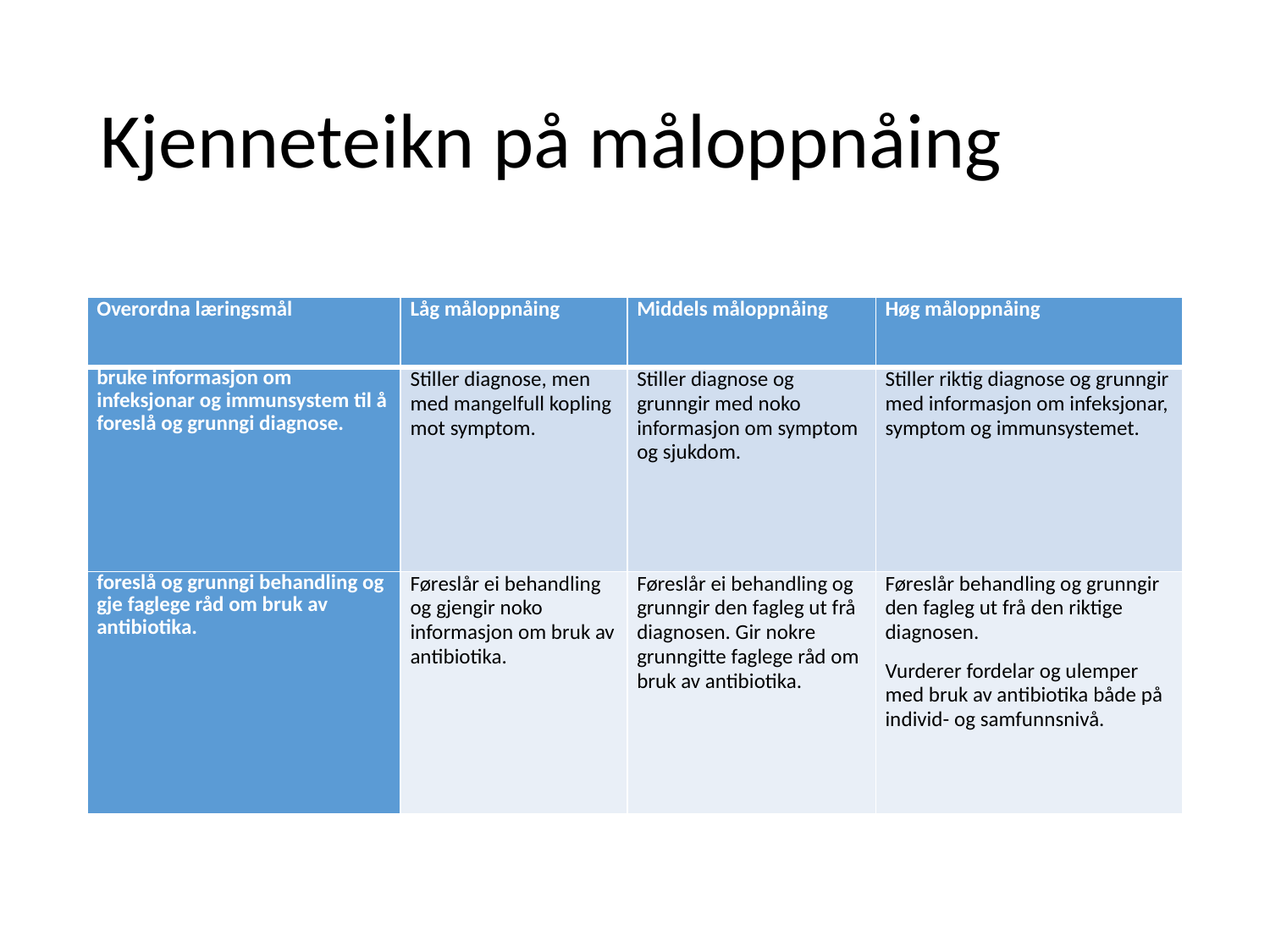

# Kjenneteikn på måloppnåing
| Overordna læringsmål | Låg måloppnåing | Middels måloppnåing | Høg måloppnåing |
| --- | --- | --- | --- |
| bruke informasjon om infeksjonar og immunsystem til å foreslå og grunngi diagnose. | Stiller diagnose, men med mangelfull kopling mot symptom. | Stiller diagnose og grunngir med noko informasjon om symptom og sjukdom. | Stiller riktig diagnose og grunngir med informasjon om infeksjonar, symptom og immunsystemet. |
| foreslå og grunngi behandling og gje faglege råd om bruk av antibiotika. | Føreslår ei behandling og gjengir noko informasjon om bruk av antibiotika. | Føreslår ei behandling og grunngir den fagleg ut frå diagnosen. Gir nokre grunngitte faglege råd om bruk av antibiotika. | Føreslår behandling og grunngir den fagleg ut frå den riktige diagnosen. Vurderer fordelar og ulemper med bruk av antibiotika både på individ- og samfunnsnivå. |